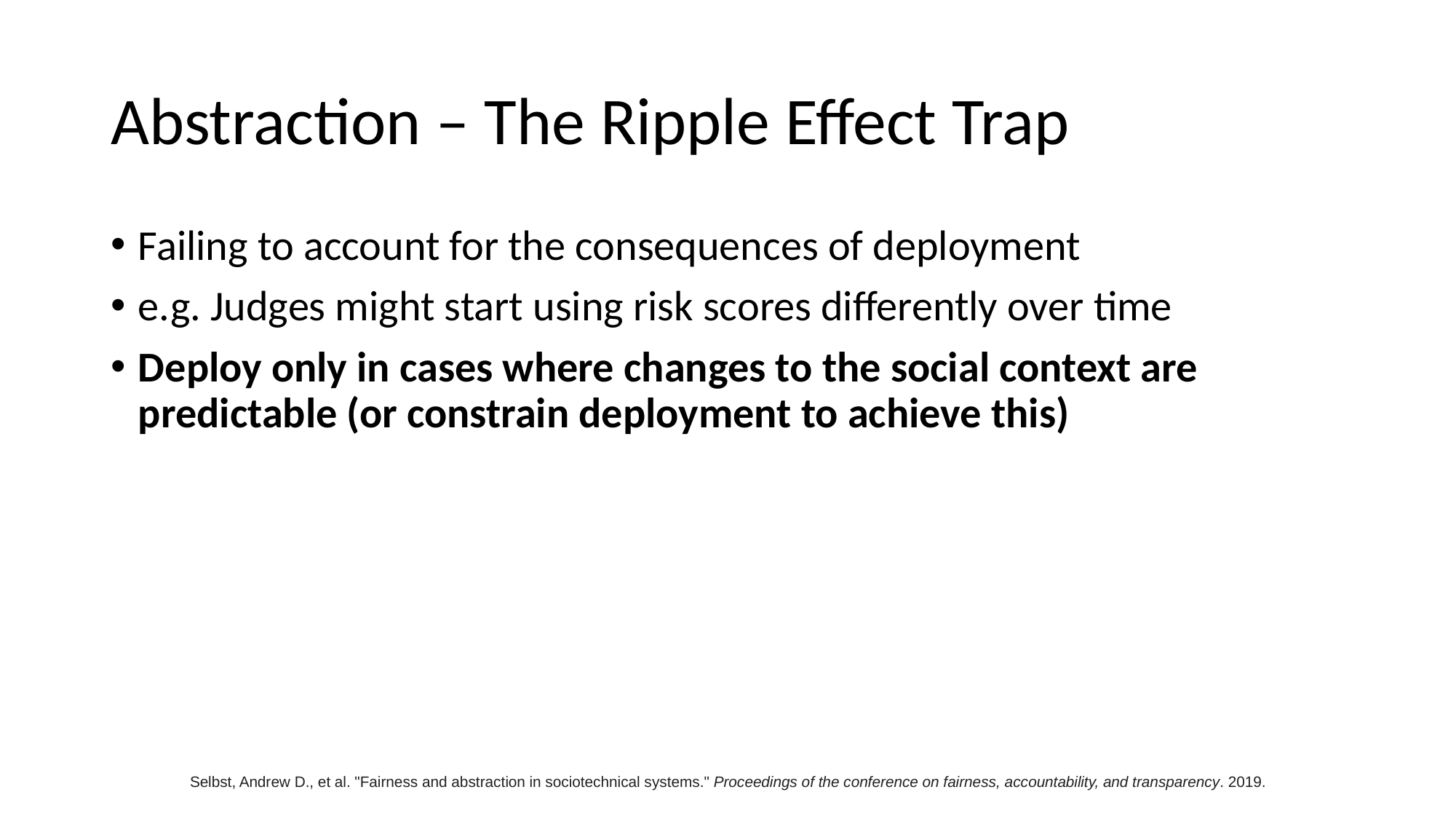

# Abstraction – The Ripple Effect Trap
Failing to account for the consequences of deployment
e.g. Judges might start using risk scores differently over time
Deploy only in cases where changes to the social context are predictable (or constrain deployment to achieve this)
Selbst, Andrew D., et al. "Fairness and abstraction in sociotechnical systems." Proceedings of the conference on fairness, accountability, and transparency. 2019.